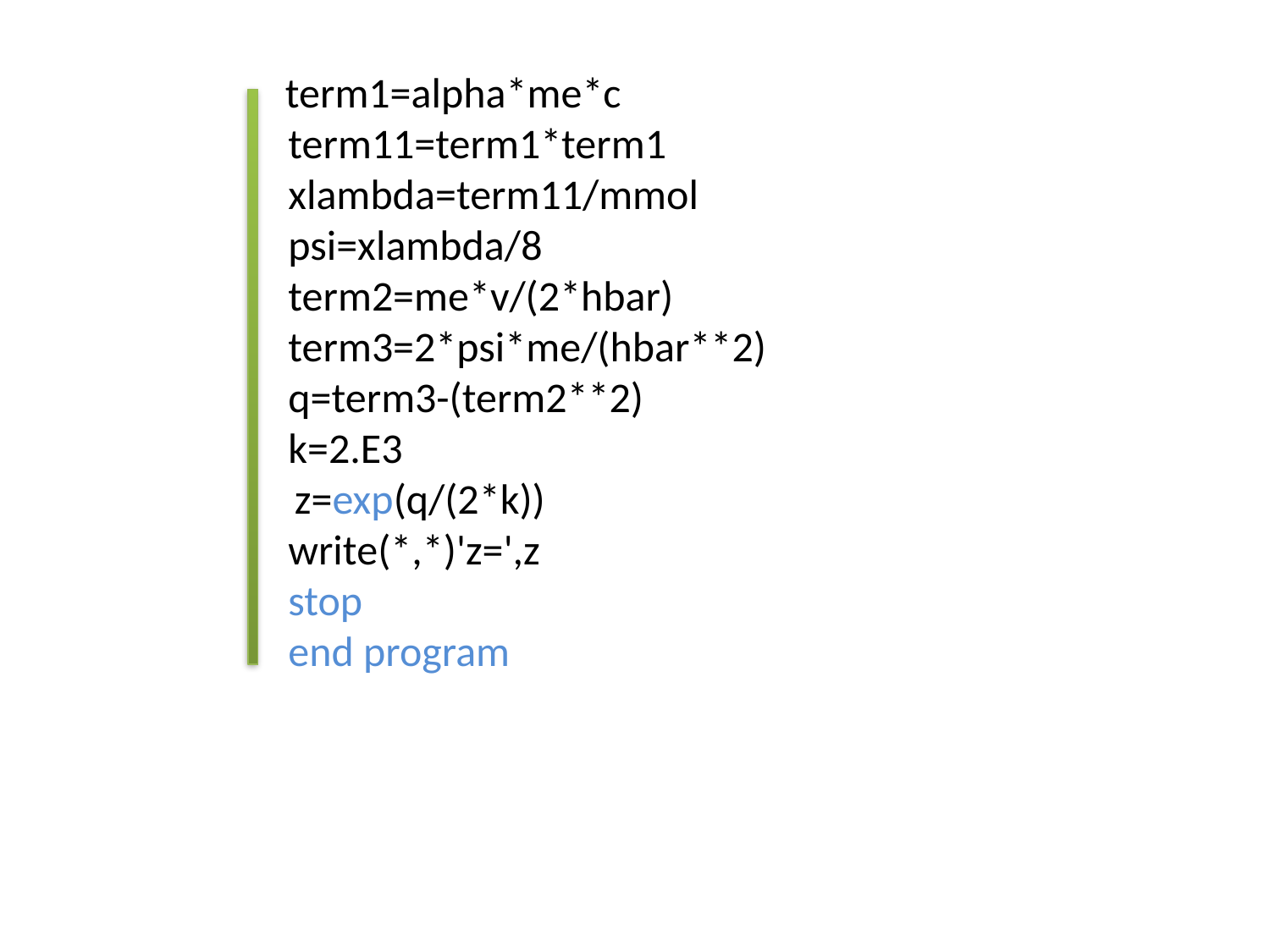

term1=alpha*me*c
	term11=term1*term1
	xlambda=term11/mmol
	psi=xlambda/8
	term2=me*v/(2*hbar)
	term3=2*psi*me/(hbar**2)
	q=term3-(term2**2)
	k=2.E3
              z=exp(q/(2*k))
 	write(*,*)'z=',z
	stop
	end program